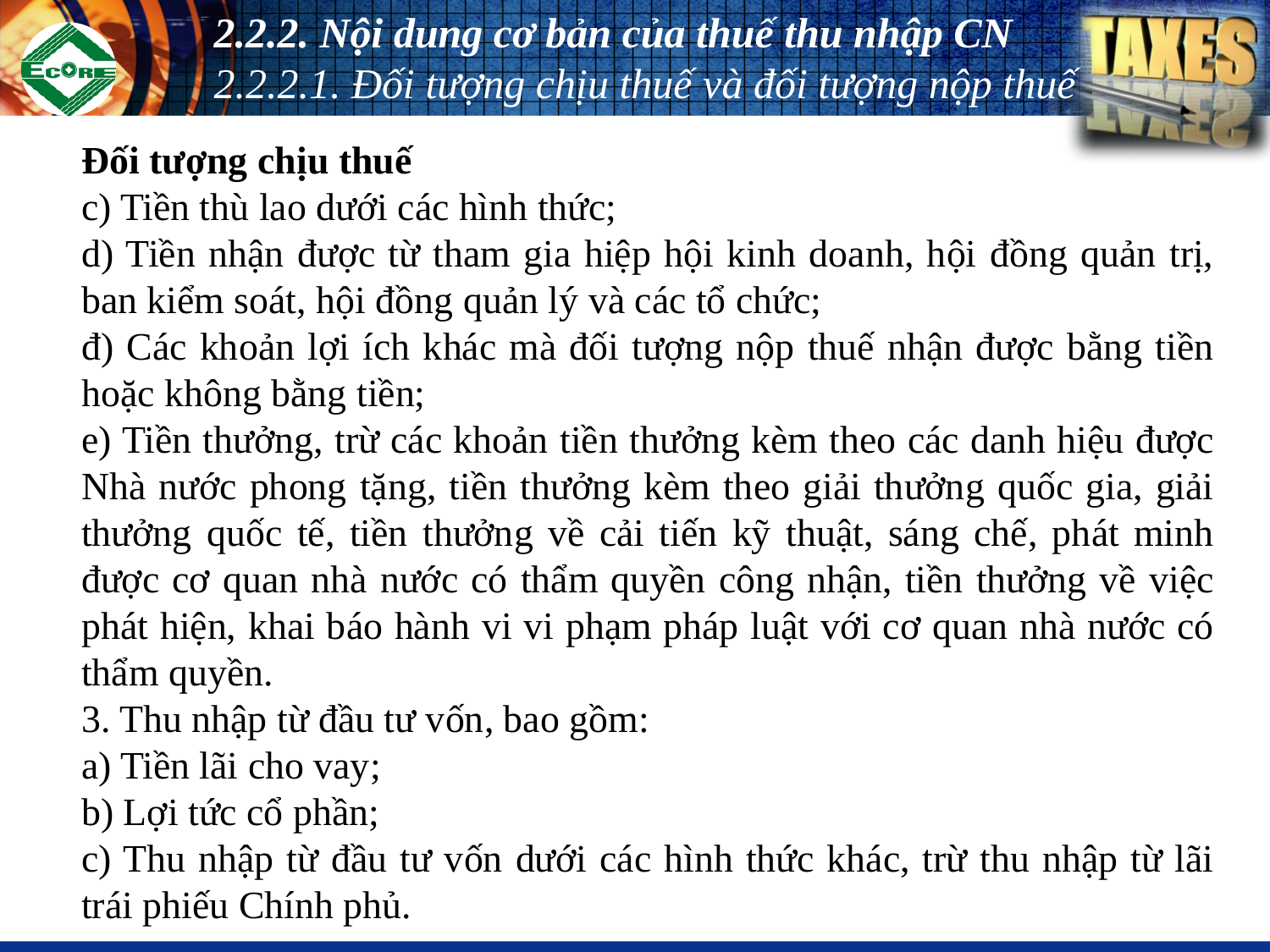

# 2.2.2. Nội dung cơ bản của thuế thu nhập CN 2.2.2.1. Đối tượng chịu thuế và đối tượng nộp thuế
	Đối tượng chịu thuế
	c) Tiền thù lao dưới các hình thức;
	d) Tiền nhận được từ tham gia hiệp hội kinh doanh, hội đồng quản trị, ban kiểm soát, hội đồng quản lý và các tổ chức;
	đ) Các khoản lợi ích khác mà đối tượng nộp thuế nhận được bằng tiền hoặc không bằng tiền;
	e) Tiền thưởng, trừ các khoản tiền thưởng kèm theo các danh hiệu được Nhà nước phong tặng, tiền thưởng kèm theo giải thưởng quốc gia, giải thưởng quốc tế, tiền thưởng về cải tiến kỹ thuật, sáng chế, phát minh được cơ quan nhà nước có thẩm quyền công nhận, tiền thưởng về việc phát hiện, khai báo hành vi vi phạm pháp luật với cơ quan nhà nước có thẩm quyền.
	3. Thu nhập từ đầu tư vốn, bao gồm:
	a) Tiền lãi cho vay;
	b) Lợi tức cổ phần;
	c) Thu nhập từ đầu tư vốn dưới các hình thức khác, trừ thu nhập từ lãi trái phiếu Chính phủ.